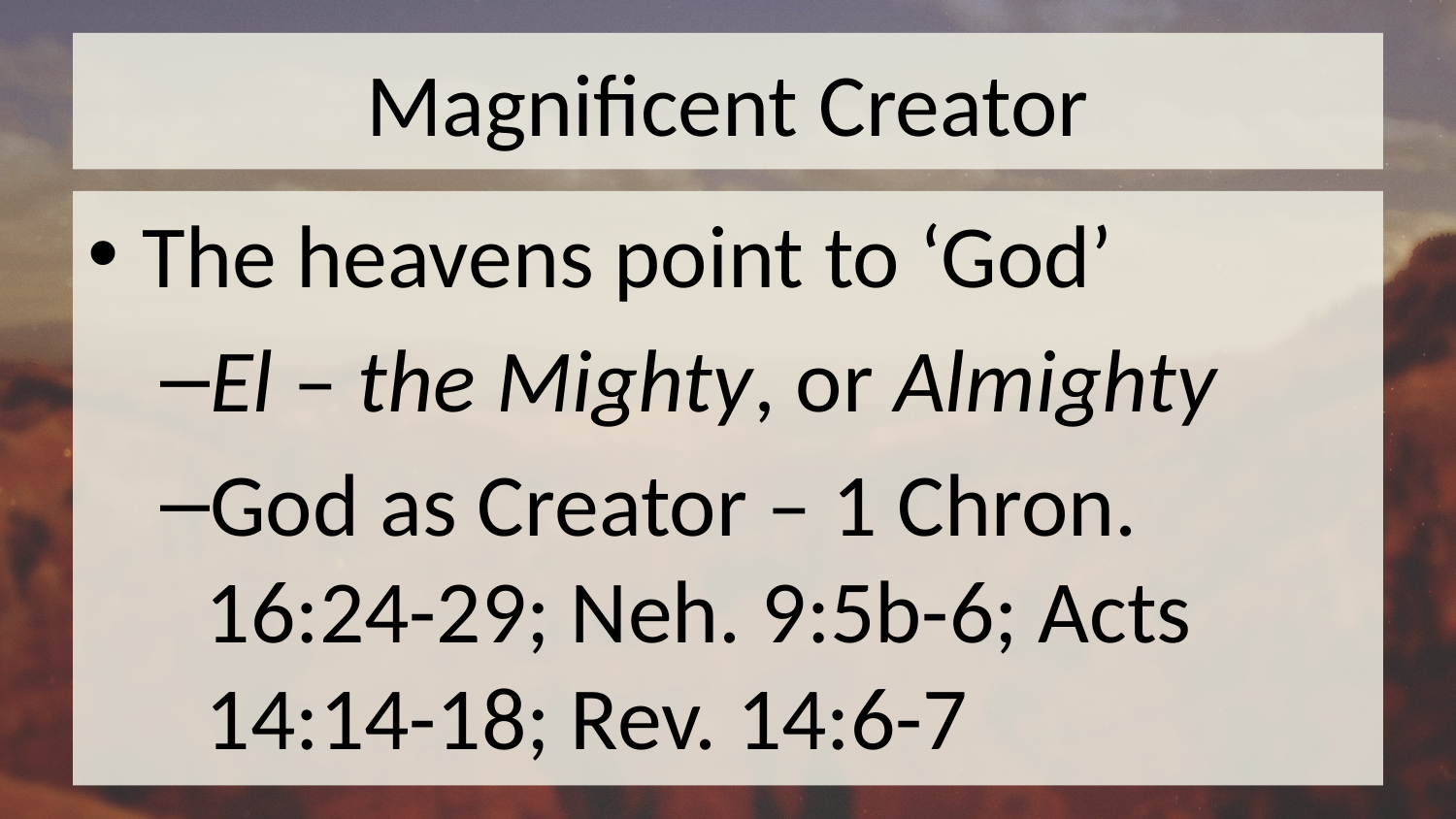

# Magnificent Creator
The heavens point to ‘God’
El – the Mighty, or Almighty
God as Creator – 1 Chron. 16:24-29; Neh. 9:5b-6; Acts 14:14-18; Rev. 14:6-7